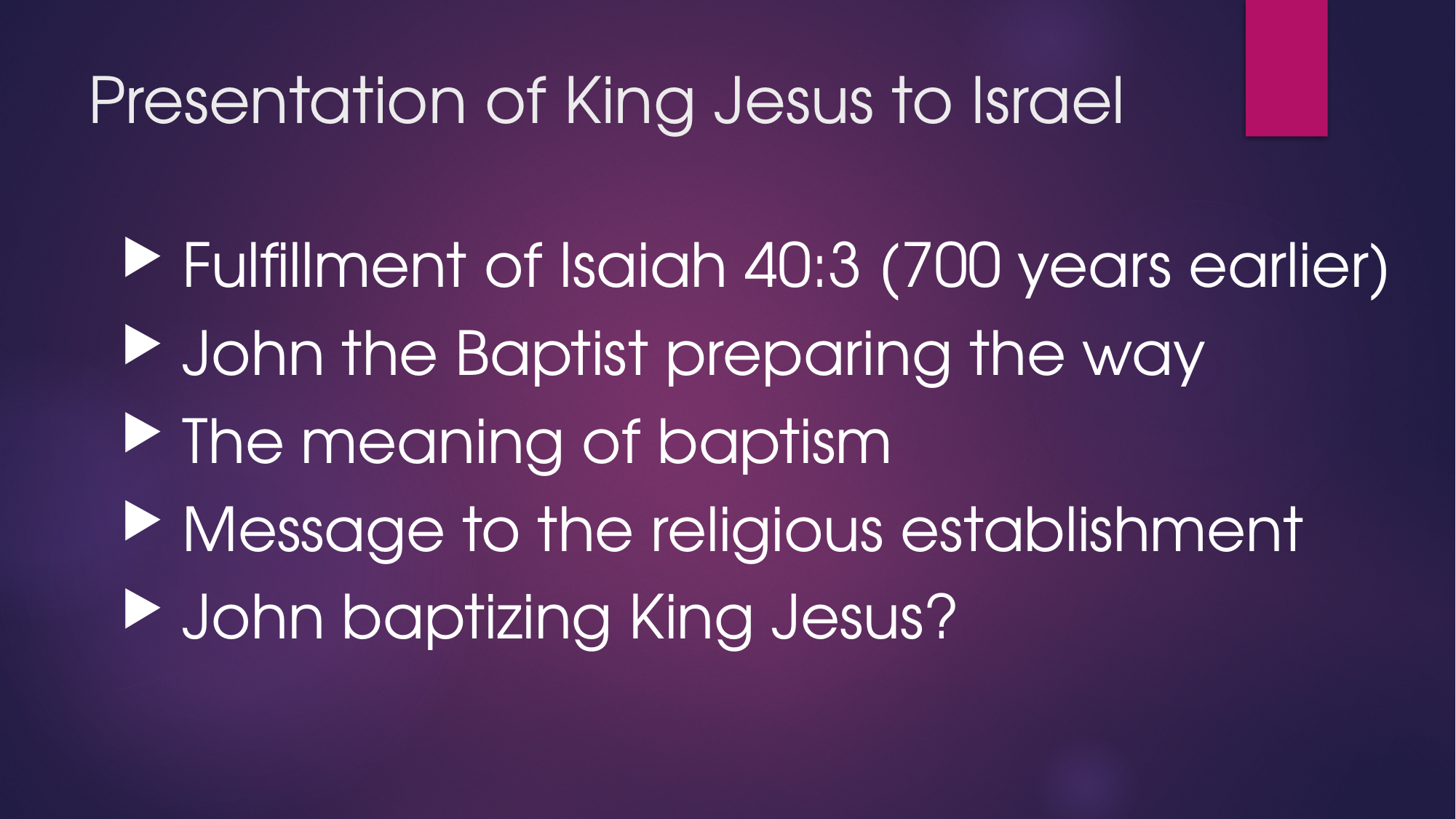

# Presentation of King Jesus to Israel
 Fulfillment of Isaiah 40:3 (700 years earlier)
 John the Baptist preparing the way
 The meaning of baptism
 Message to the religious establishment
 John baptizing King Jesus?